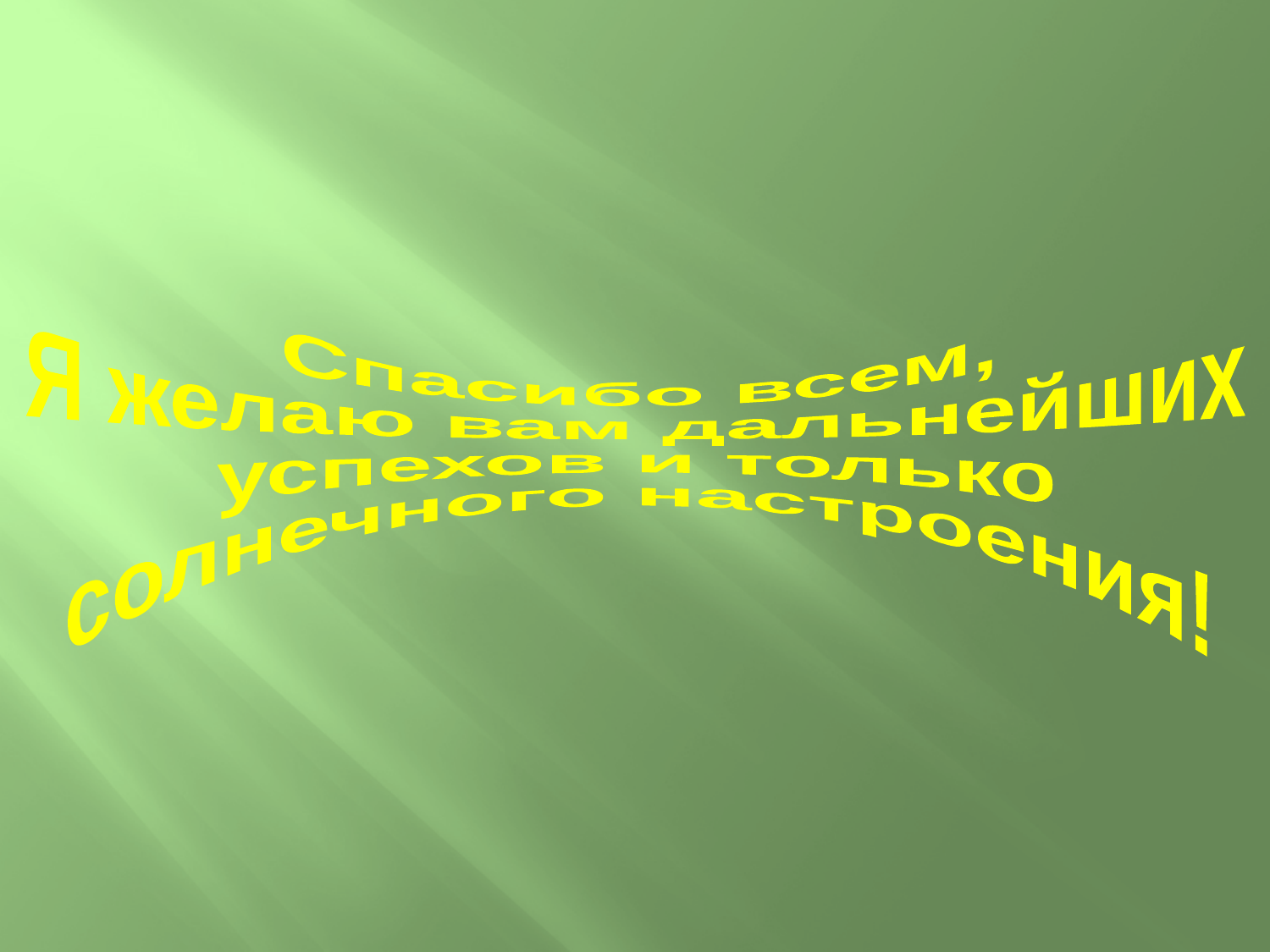

Спасибо всем,
Я желаю вам дальнейших
успехов и только
солнечного настроения!